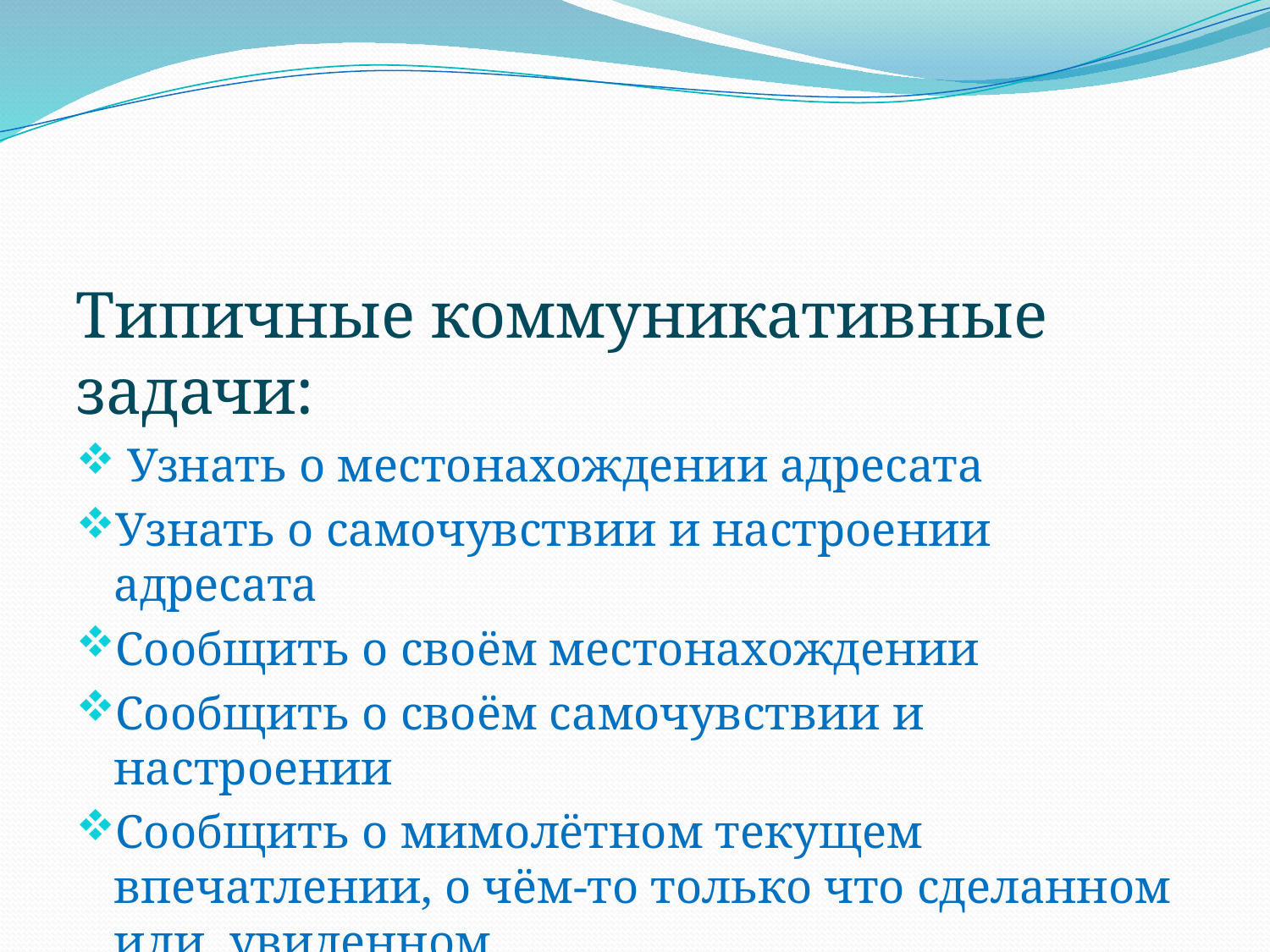

Типичные коммуникативные задачи:
 Узнать о местонахождении адресата
Узнать о самочувствии и настроении адресата
Сообщить о своём местонахождении
Сообщить о своём самочувствии и настроении
Сообщить о мимолётном текущем впечатлении, о чём-то только что сделанном или  увиденном